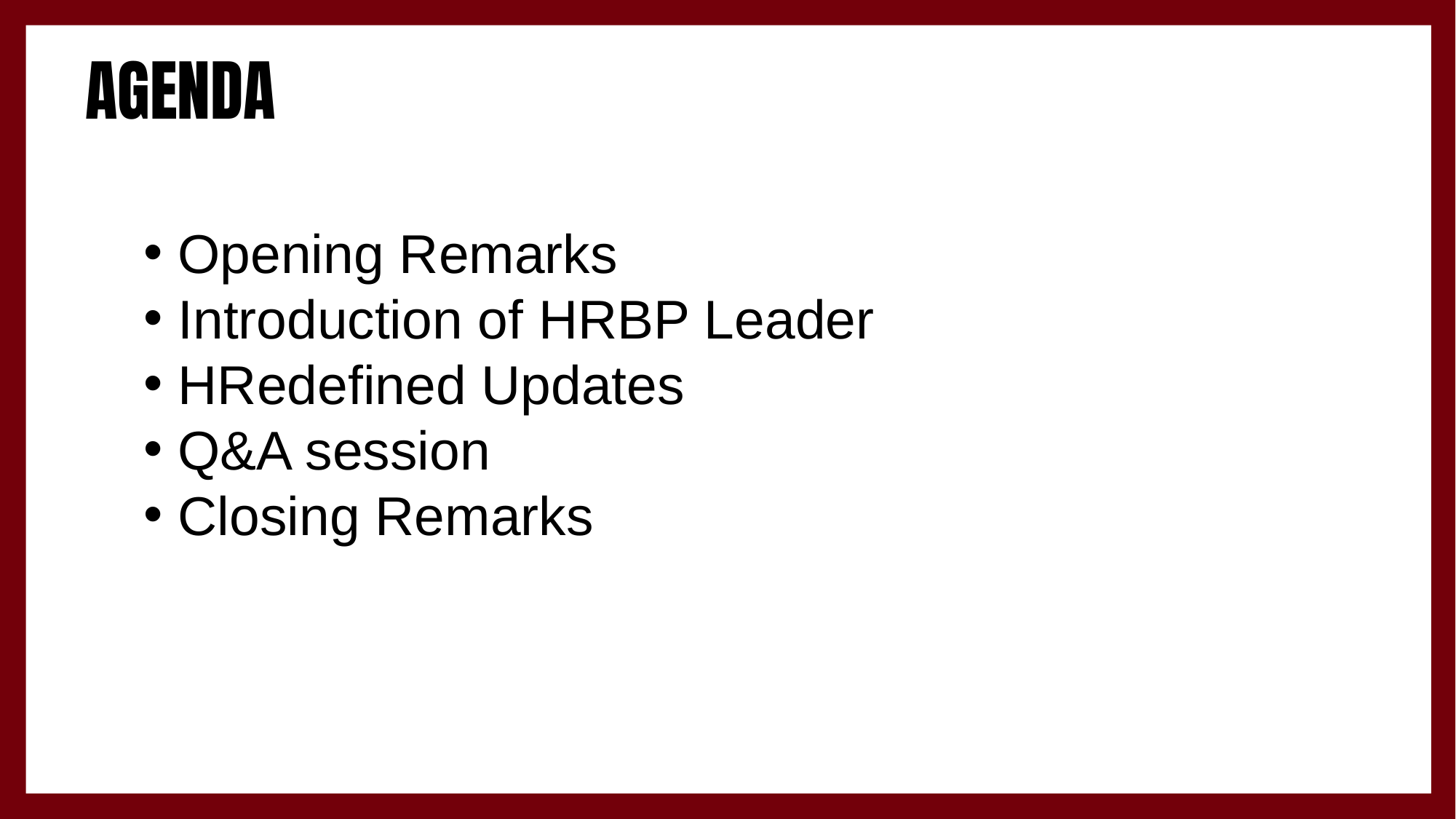

# Agenda
Opening Remarks
Introduction of HRBP Leader
HRedefined Updates
Q&A session
Closing Remarks

HRBP’S

Strategic partners and functional experts, focused on aligning people strategies with college/division objectives and driving long-term effectiveness

COL/DIV HR

Embedded, operational HR, managing day-to-day HR functions; ensuring consistent implementation of policies & procedures